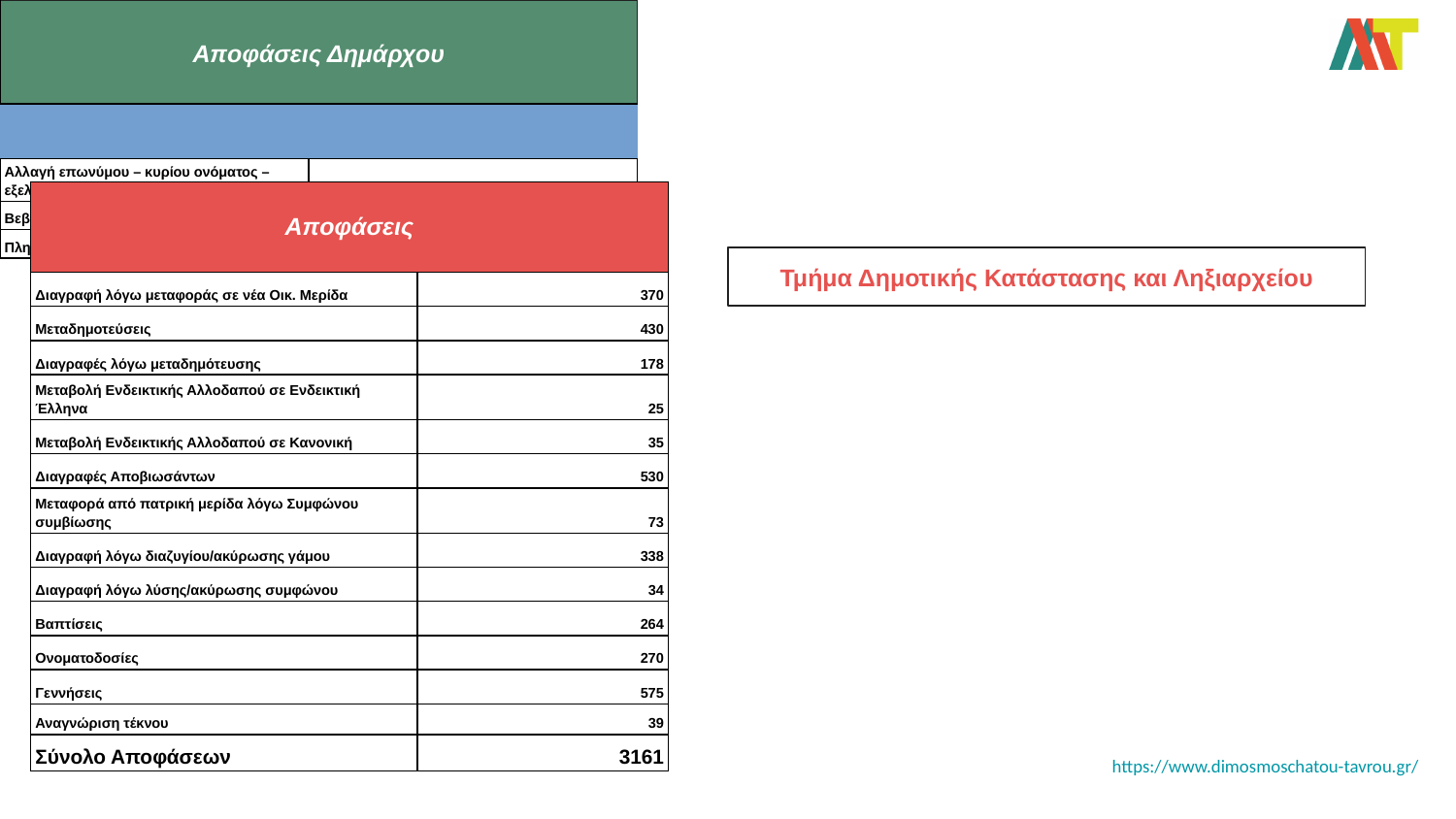

# Λειτουργία ανά Τμήματα
| Αποφάσεις |  |
| --- | --- |
| Διαγραφή λόγω μεταφοράς σε νέα Οικ. Μερίδα | 370 |
| Μεταδημοτεύσεις | 430 |
| Διαγραφές λόγω μεταδημότευσης | 178 |
| Μεταβολή Ενδεικτικής Αλλοδαπού σε Ενδεικτική Έλληνα | 25 |
| Μεταβολή Ενδεικτικής Αλλοδαπού σε Κανονική | 35 |
| Διαγραφές Αποβιωσάντων | 530 |
| Μεταφορά από πατρική μερίδα λόγω Συμφώνου συμβίωσης | 73 |
| Διαγραφή λόγω διαζυγίου/ακύρωσης γάμου | 338 |
| Διαγραφή λόγω λύσης/ακύρωσης συμφώνου | 34 |
| Βαπτίσεις | 264 |
| Ονοματοδοσίες | 270 |
| Γεννήσεις | 575 |
| Αναγνώριση τέκνου | 39 |
| Σύνολο Αποφάσεων | 3161 |
Τμήμα Δημοτικής Κατάστασης και Ληξιαρχείου
| Αποφάσεις Δημάρχου |  |
| --- | --- |
|  |  |
| Αλλαγή επωνύμου – κυρίου ονόματος – εξελληνισμός & Αρνητικές Αποφάσεις | 6 |
| Βεβαιώσεις Κατοικίας | 560 |
| Πλησιέστερων συγγενών | 411 |
| Αιτήσεις Πολιτογραφήσεως | 7 |
https://www.dimosmoschatou-tavrou.gr/